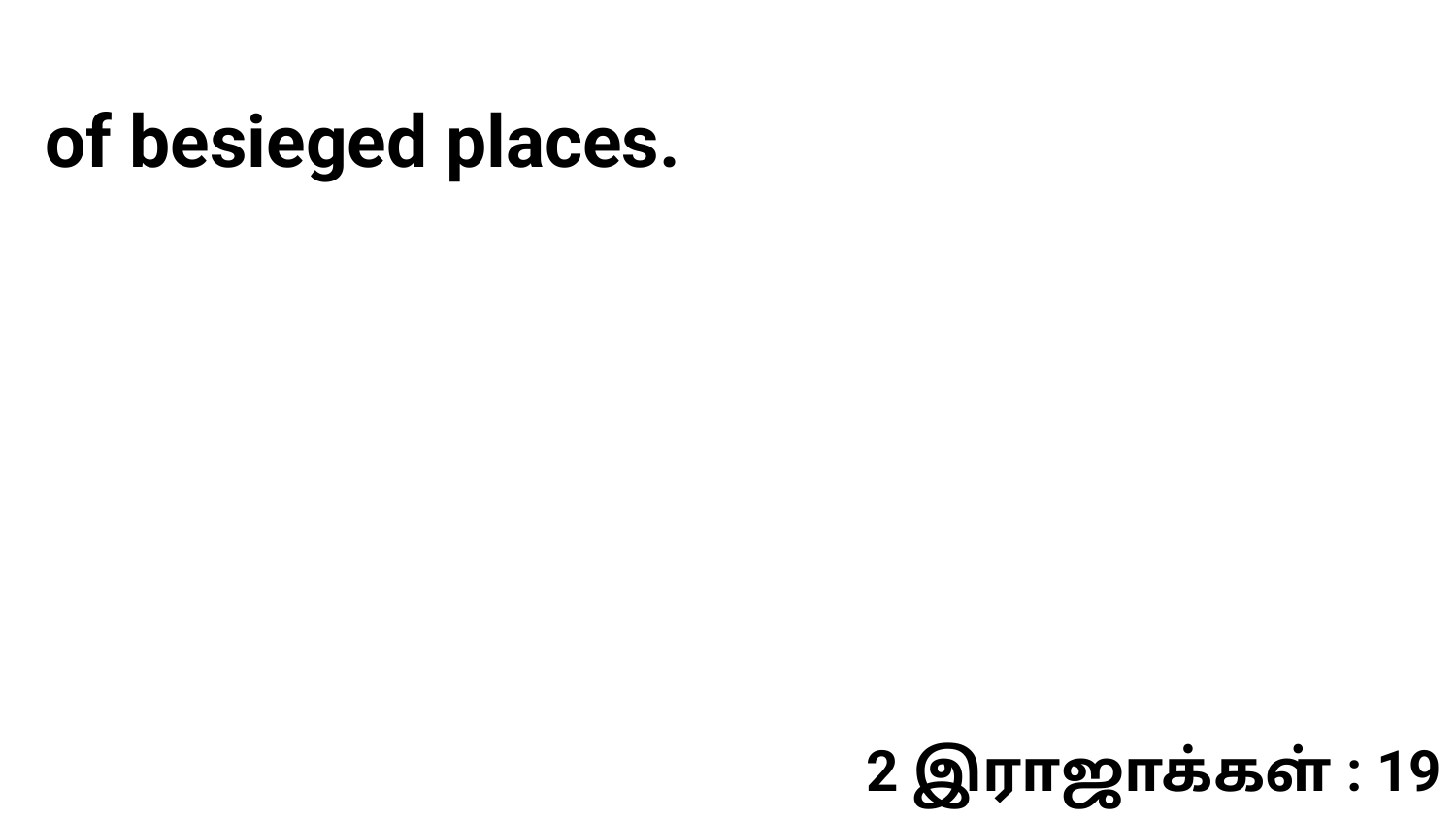

of besieged places.
2 இராஜாக்கள் : 19